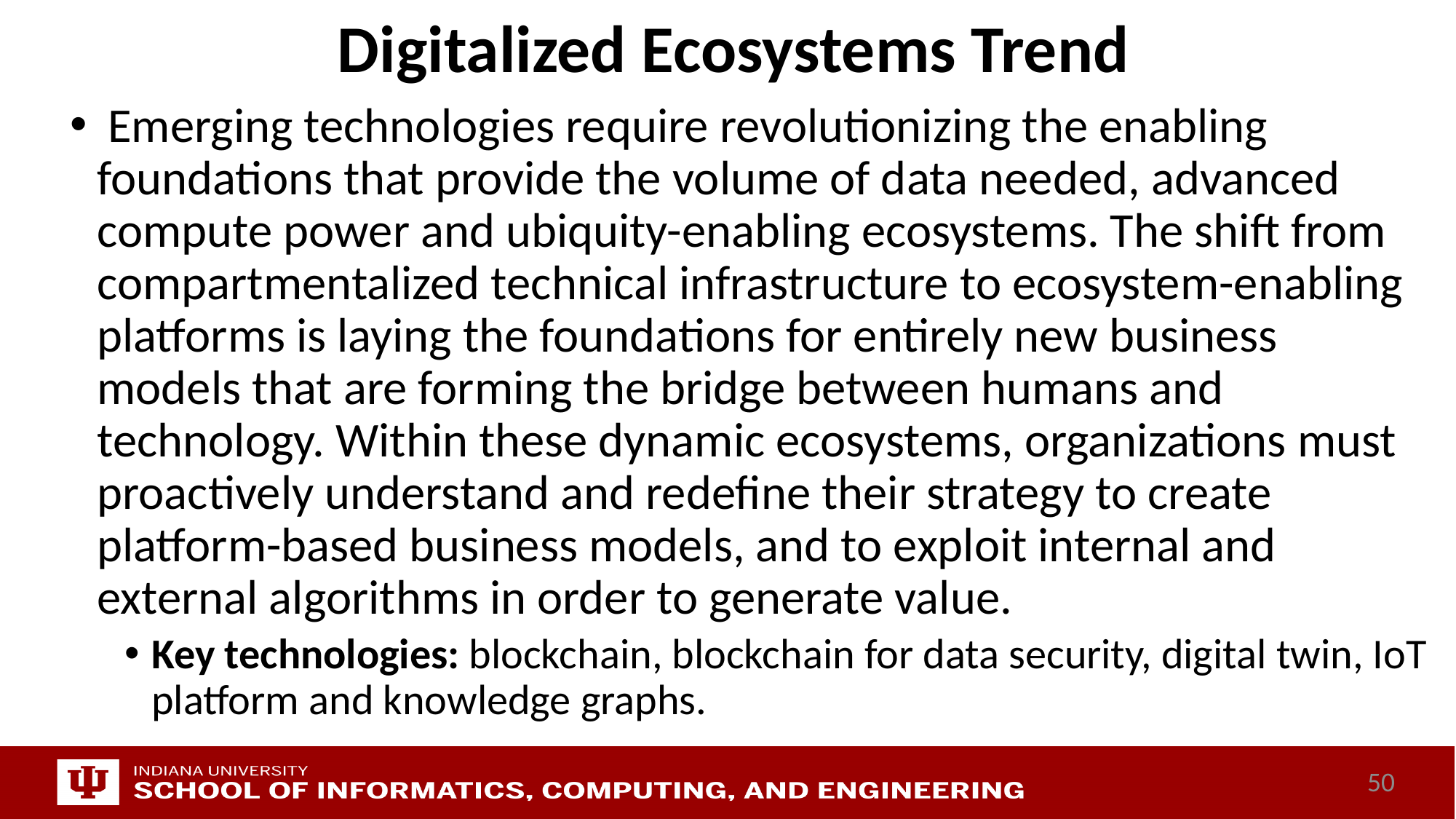

# Digitalized Ecosystems Trend
 Emerging technologies require revolutionizing the enabling foundations that provide the volume of data needed, advanced compute power and ubiquity-enabling ecosystems. The shift from compartmentalized technical infrastructure to ecosystem-enabling platforms is laying the foundations for entirely new business models that are forming the bridge between humans and technology. Within these dynamic ecosystems, organizations must proactively understand and redefine their strategy to create platform-based business models, and to exploit internal and external algorithms in order to generate value.
Key technologies: blockchain, blockchain for data security, digital twin, IoT platform and knowledge graphs.

50